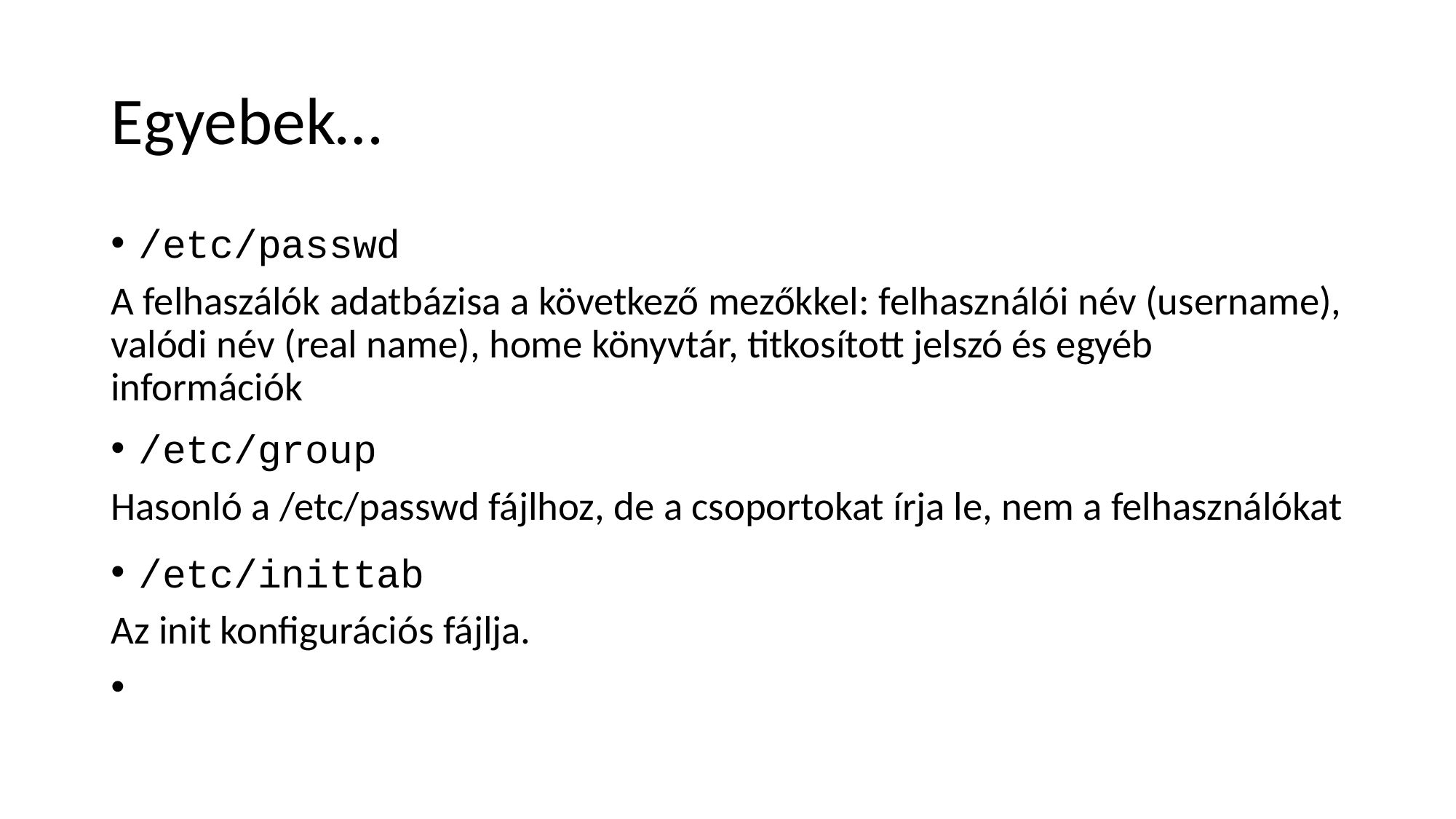

# Egyebek…
/etc/passwd
A felhaszálók adatbázisa a következő mezőkkel: felhasználói név (username), valódi név (real name), home könyvtár, titkosított jelszó és egyéb információk
/etc/group
Hasonló a /etc/passwd fájlhoz, de a csoportokat írja le, nem a felhasználókat
/etc/inittab
Az init konfigurációs fájlja.